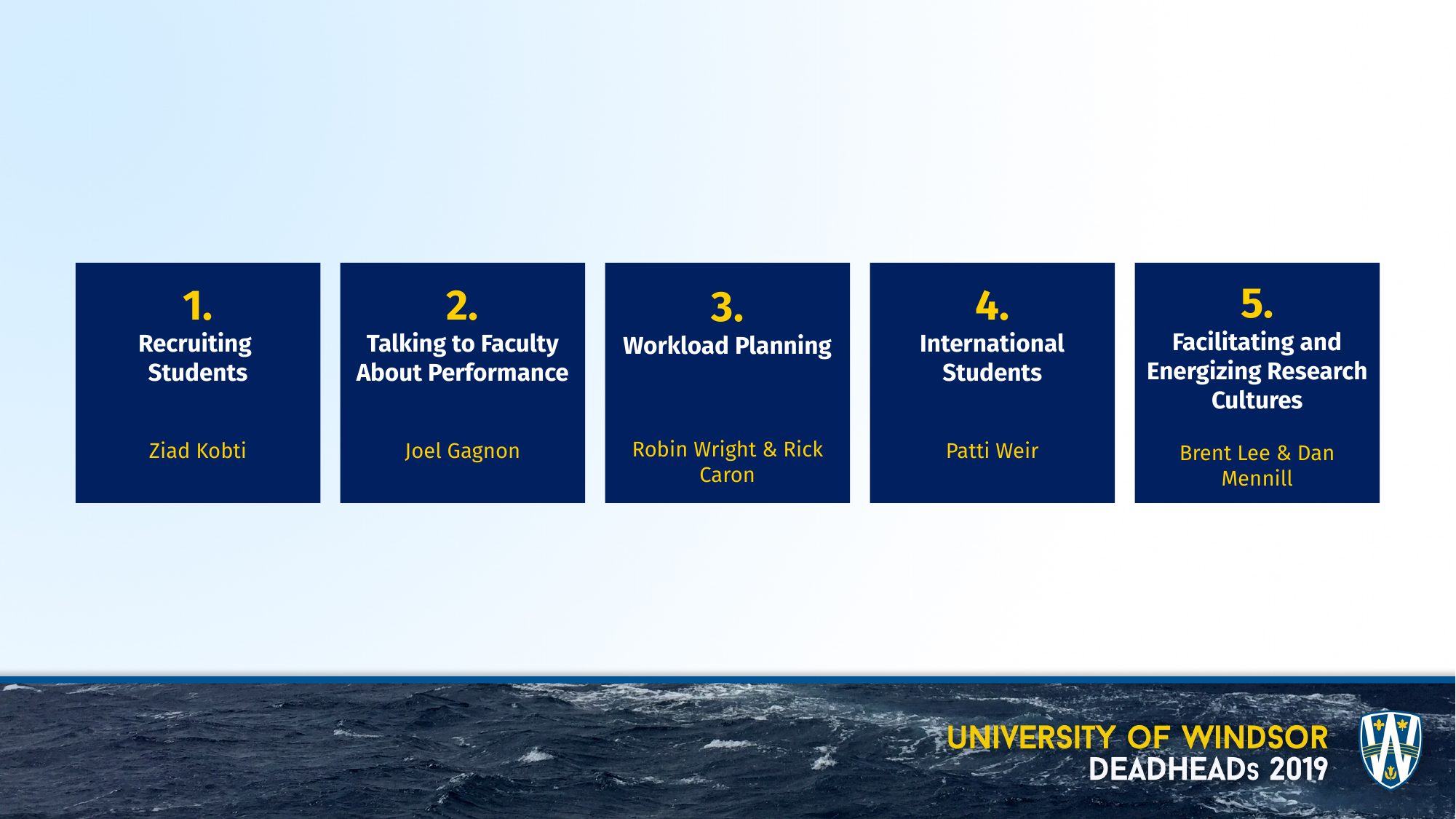

1.
Recruiting
Students

Ziad Kobti

2.
Talking to Faculty About Performance

Joel Gagnon

3.
Workload Planning

Robin Wright & Rick Caron
4.
International Students

Patti Weir

5.
Facilitating and Energizing Research Cultures

Brent Lee & Dan Mennill